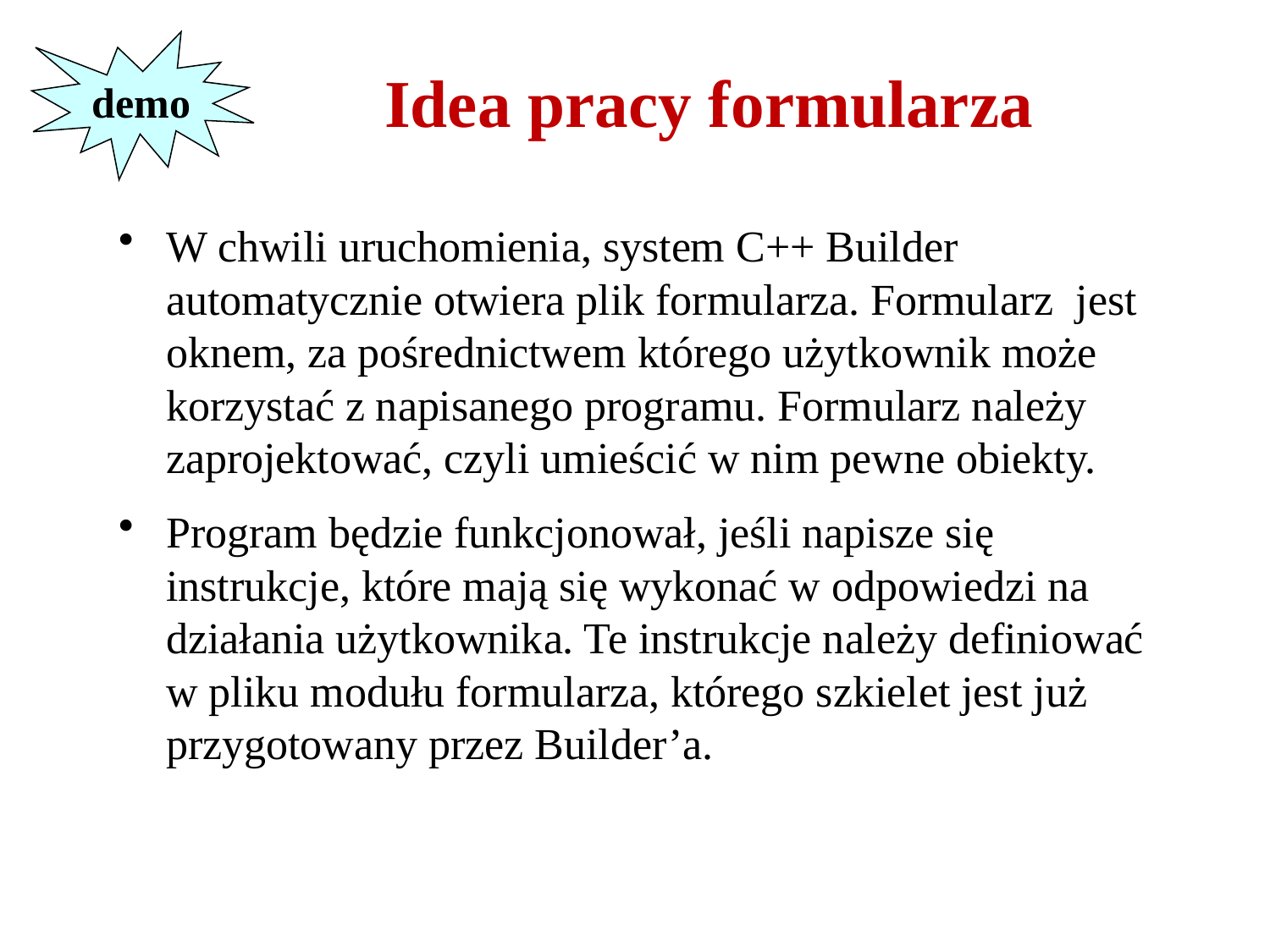

demo
# Idea pracy formularza
W chwili uruchomienia, system C++ Builder automatycznie otwiera plik formularza. Formularz  jest oknem, za pośrednictwem którego użytkownik może korzystać z napisanego programu. Formularz należy zaprojektować, czyli umieścić w nim pewne obiekty.
Program będzie funkcjonował, jeśli napisze się instrukcje, które mają się wykonać w odpowiedzi na działania użytkownika. Te instrukcje należy definiować w pliku modułu formularza, którego szkielet jest już przygotowany przez Builder’a.